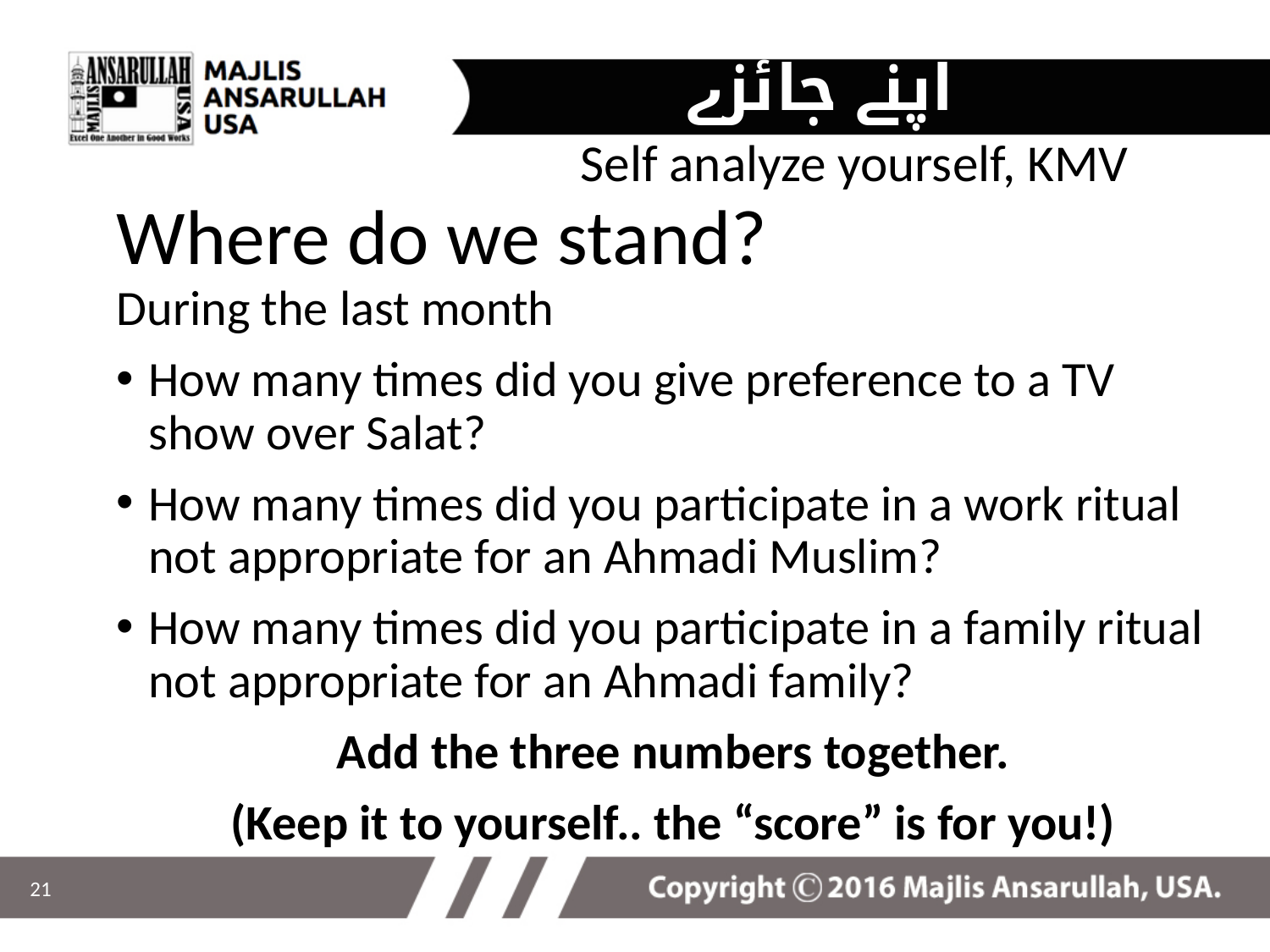

اپنے جائزے لیں
Self analyze yourself, KMV
# Where do we stand?
During the last month
How many times did you give preference to a TV show over Salat?
How many times did you participate in a work ritual not appropriate for an Ahmadi Muslim?
How many times did you participate in a family ritual not appropriate for an Ahmadi family?
Add the three numbers together.
(Keep it to yourself.. the “score” is for you!)
21